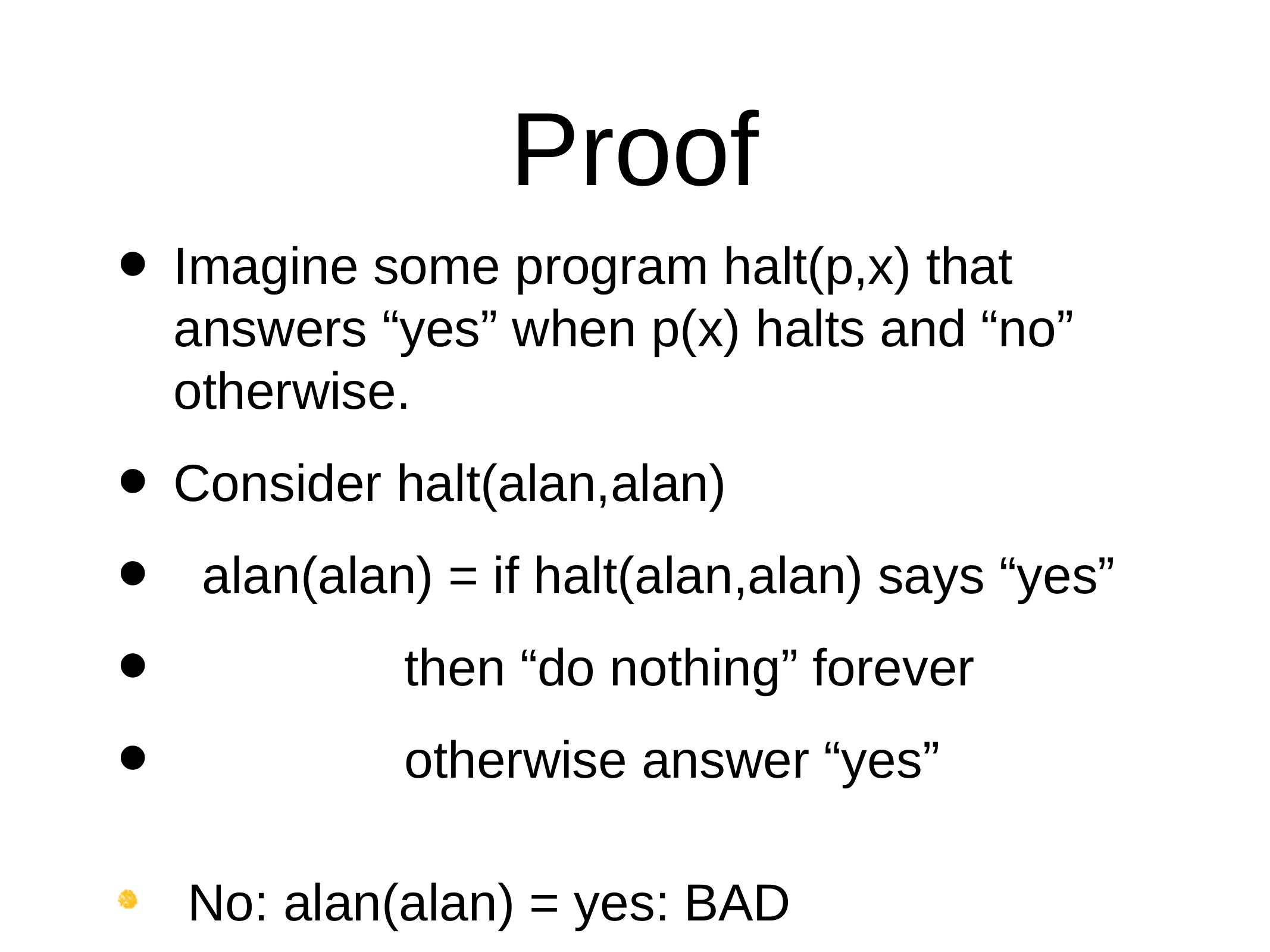

# Proof
Imagine some program halt(p,x) that answers “yes” when p(x) halts and “no” otherwise.
Consider halt(alan,alan)
  alan(alan) = if halt(alan,alan) says “yes”
                then “do nothing” forever
                otherwise answer “yes”

 No: alan(alan) = yes: BAD